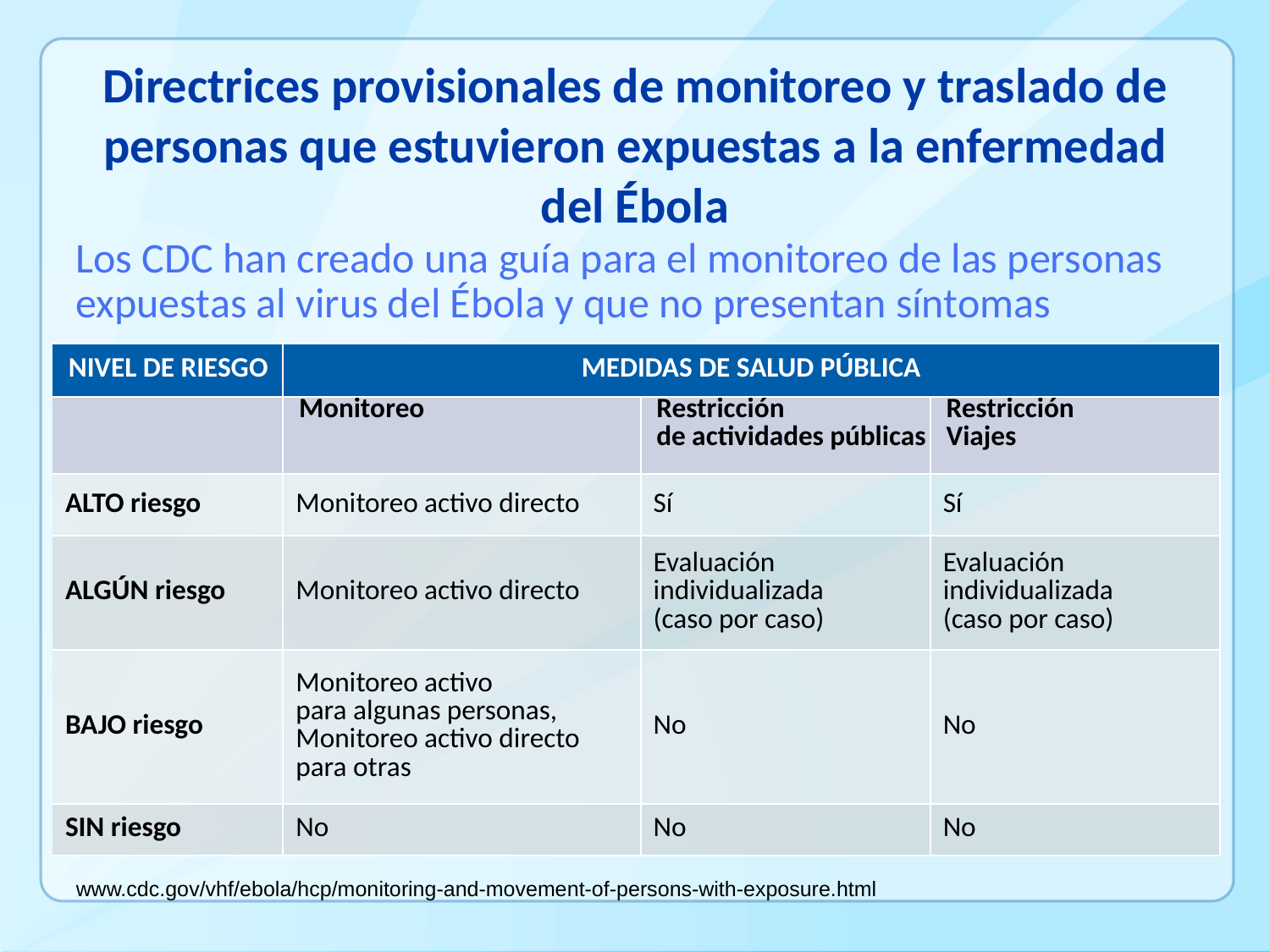

# Directrices provisionales de monitoreo y traslado de personas que estuvieron expuestas a la enfermedad del Ébola
Los CDC han creado una guía para el monitoreo de las personas expuestas al virus del Ébola y que no presentan síntomas
| NIVEL DE RIESGO | MEDIDAS DE SALUD PÚBLICA |  |  |
| --- | --- | --- | --- |
|  | Monitoreo | Restricción de actividades públicas | Restricción Viajes |
| ALTO riesgo | Monitoreo activo directo | Sí | Sí |
| ALGÚN riesgo | Monitoreo activo directo | Evaluación individualizada (caso por caso) | Evaluación individualizada (caso por caso) |
| BAJO riesgo | Monitoreo activo para algunas personas, Monitoreo activo directo para otras | No | No |
| SIN riesgo | No | No | No |
www.cdc.gov/vhf/ebola/hcp/monitoring-and-movement-of-persons-with-exposure.html